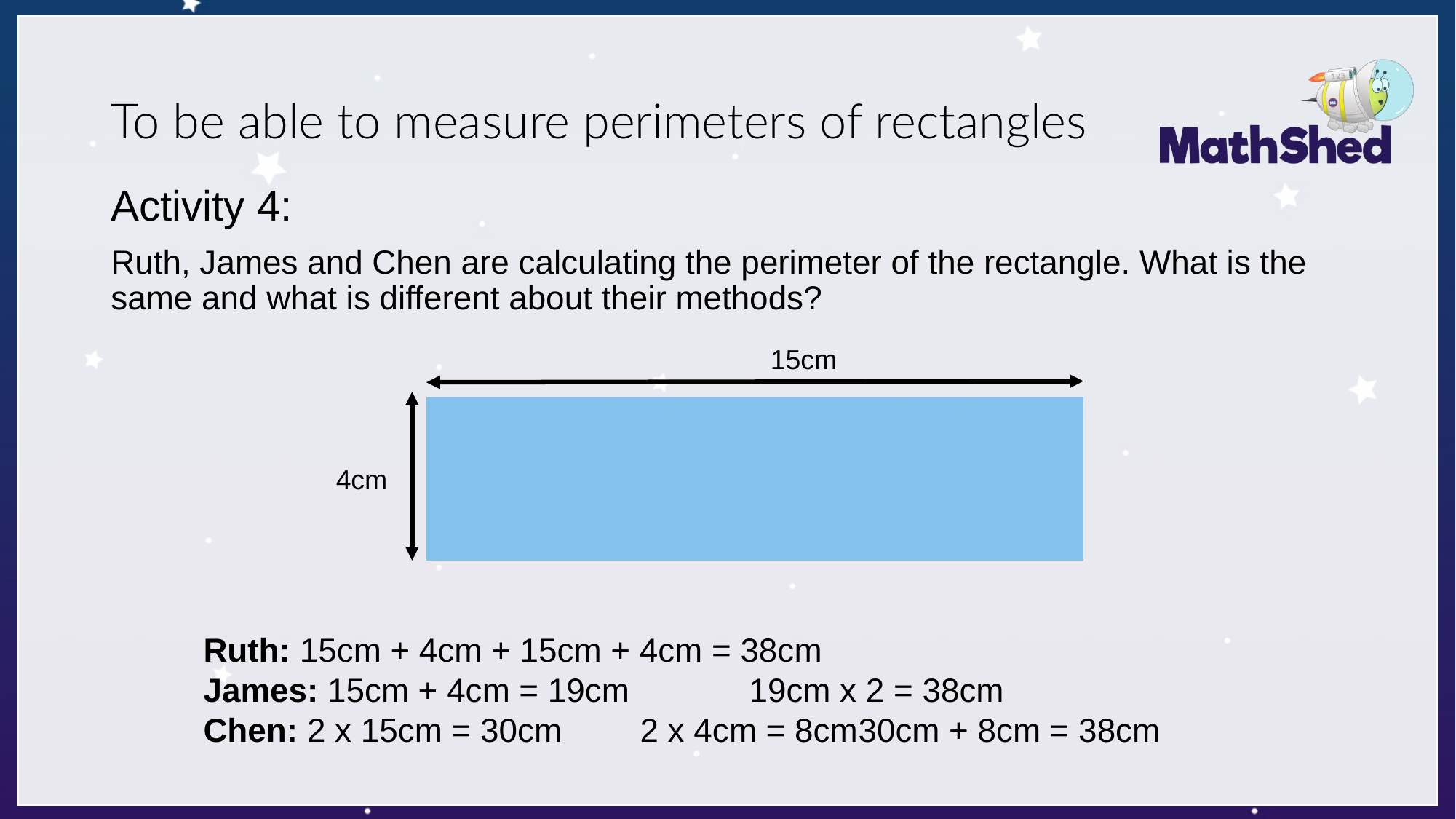

# To be able to measure perimeters of rectangles
Activity 4:
Ruth, James and Chen are calculating the perimeter of the rectangle. What is the same and what is different about their methods?

15cm

4cm
Ruth: 15cm + 4cm + 15cm + 4cm = 38cm
James: 15cm + 4cm = 19cm		19cm x 2 = 38cm
Chen: 2 x 15cm = 30cm	2 x 4cm = 8cm	30cm + 8cm = 38cm